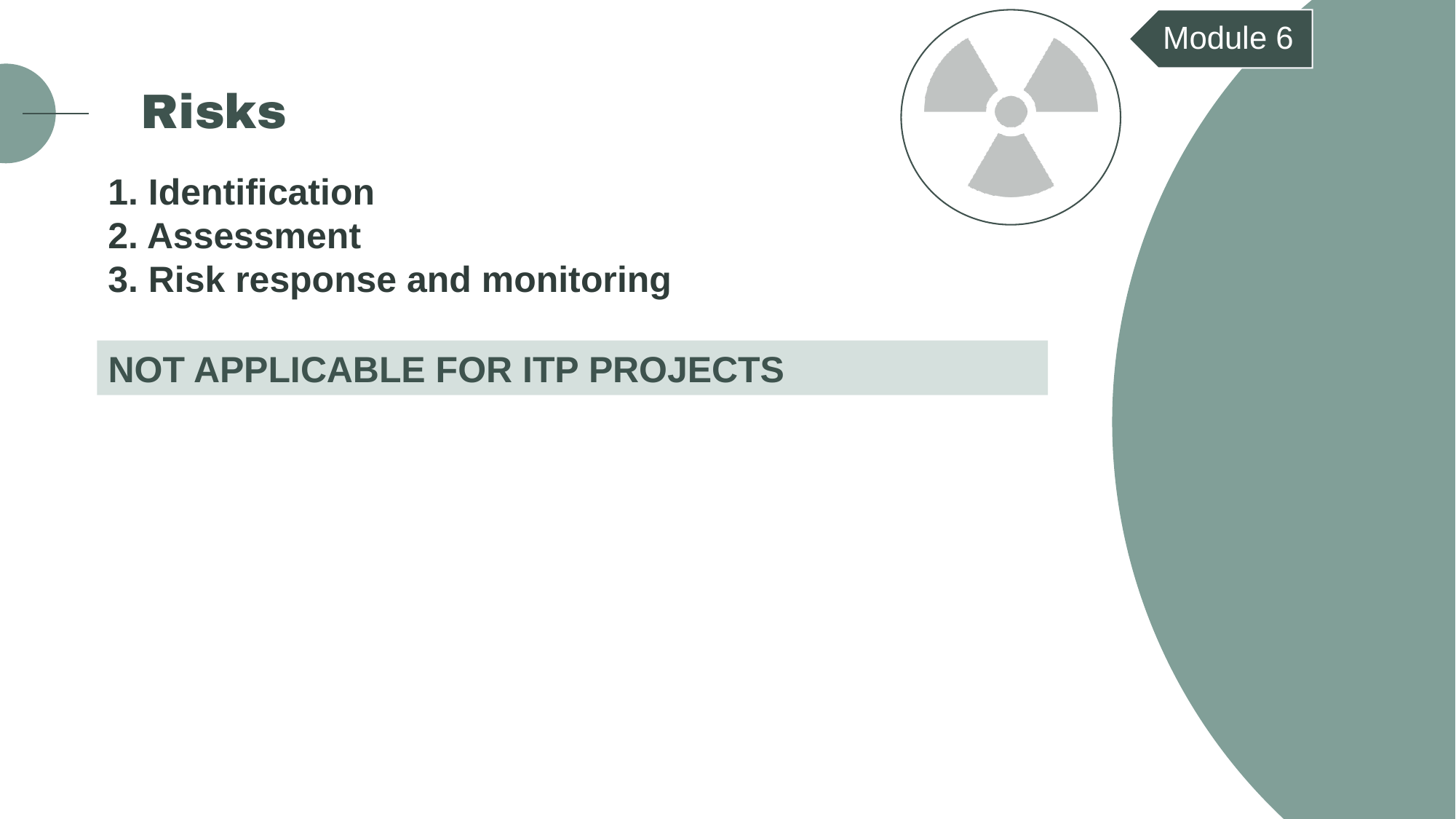

Module 6

Risks
1. Identification
2. Assessment
3. Risk response and monitoring
NOT APPLICABLE FOR ITP PROJECTS